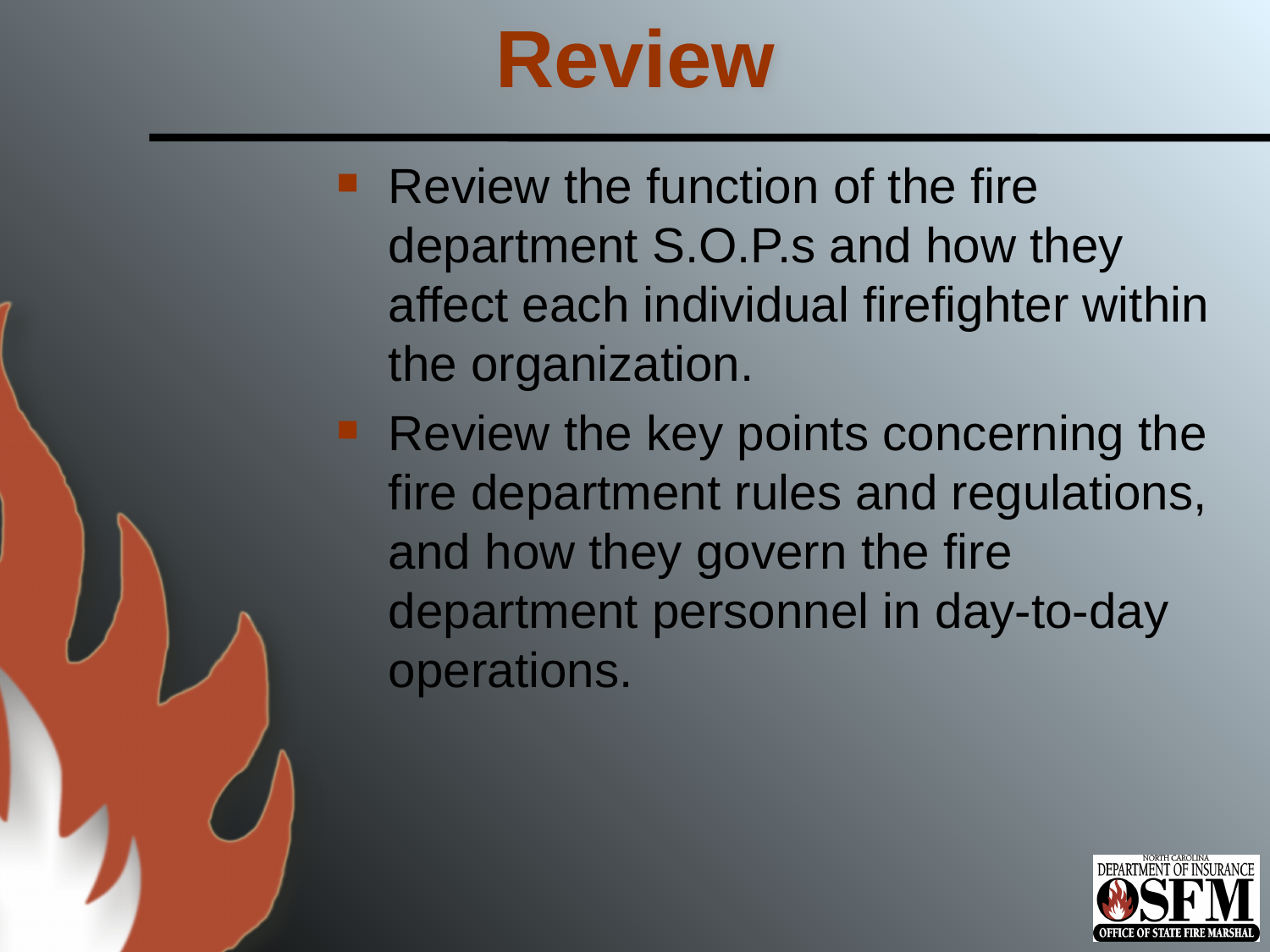

# Review
Review the function of the fire department S.O.P.s and how they affect each individual firefighter within the organization.
Review the key points concerning the fire department rules and regulations, and how they govern the fire department personnel in day-to-day operations.